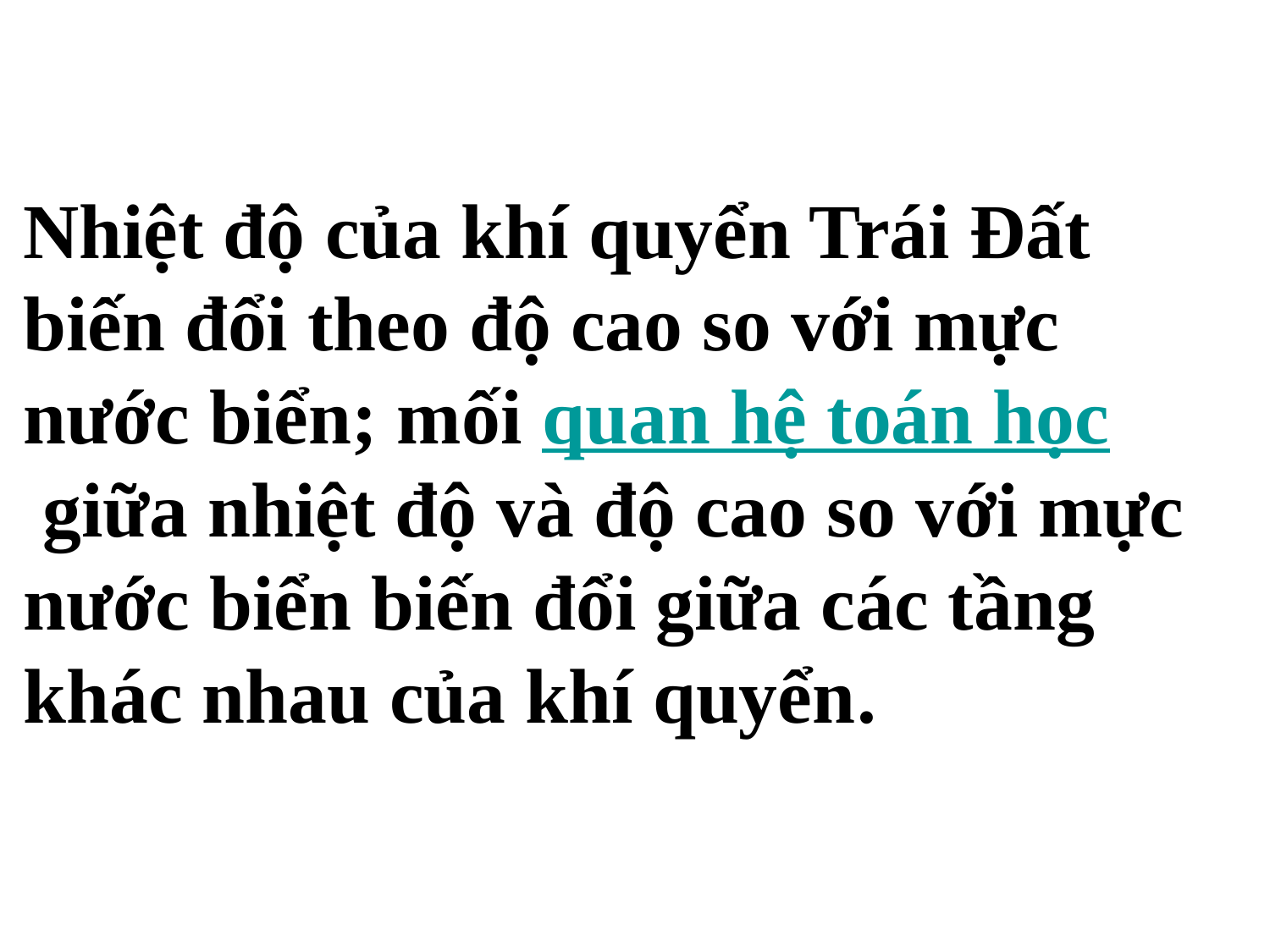

Nhiệt độ của khí quyển Trái Đất biến đổi theo độ cao so với mực nước biển; mối quan hệ toán học giữa nhiệt độ và độ cao so với mực nước biển biến đổi giữa các tầng khác nhau của khí quyển.